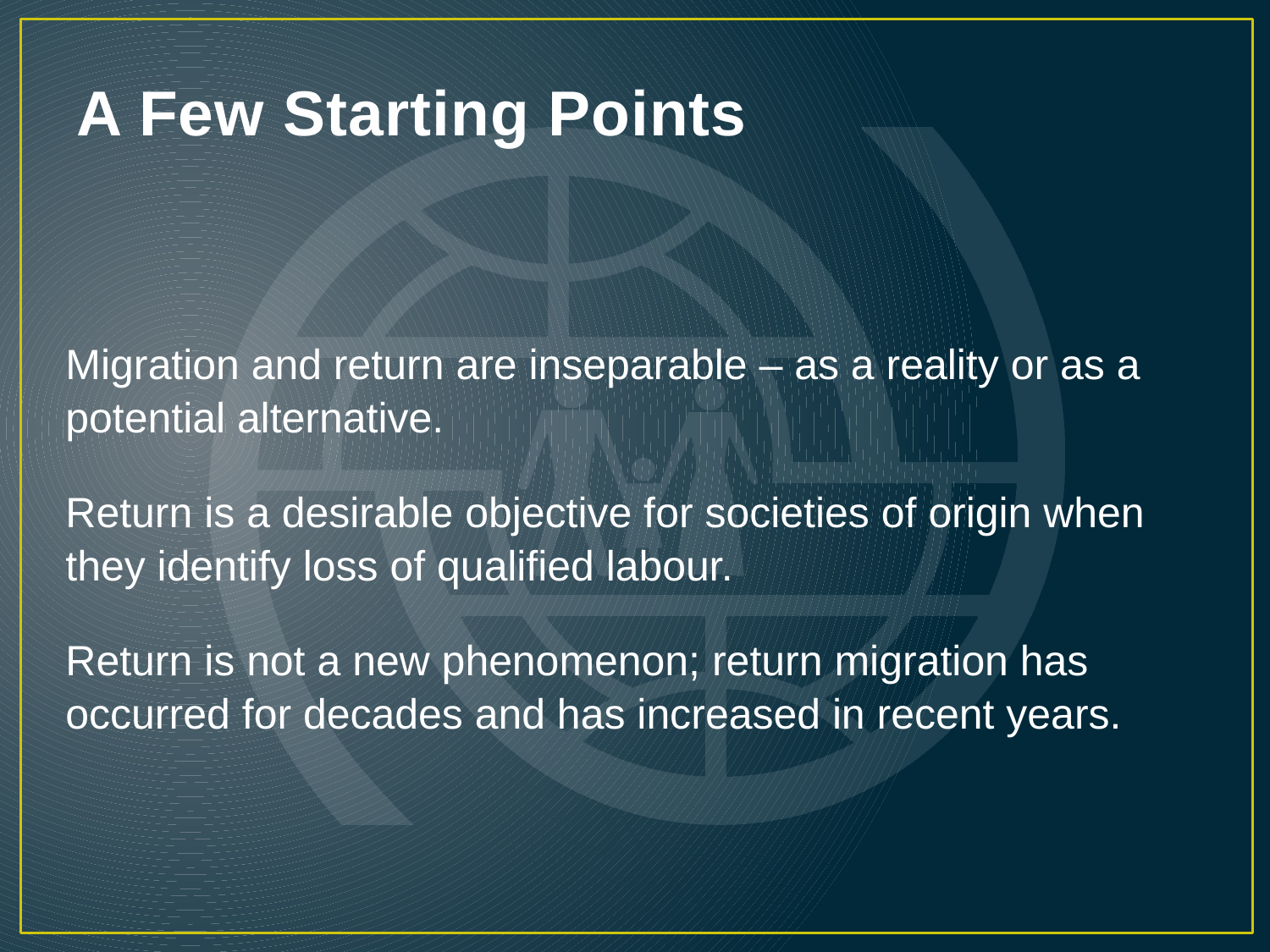

# A Few Starting Points
Migration and return are inseparable – as a reality or as a potential alternative.
Return is a desirable objective for societies of origin when they identify loss of qualified labour.
Return is not a new phenomenon; return migration has occurred for decades and has increased in recent years.